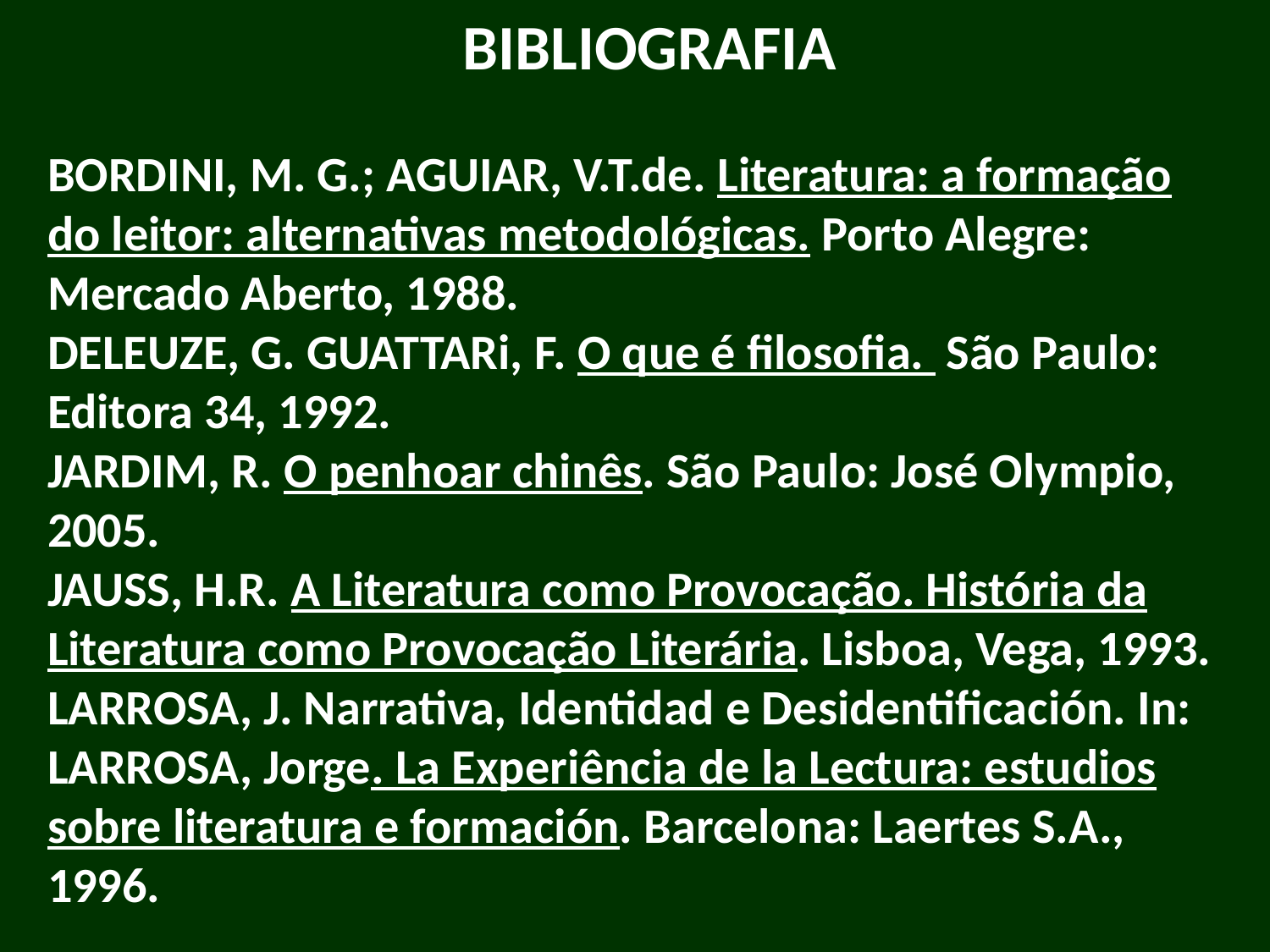

BIBLIOGRAFIA
BORDINI, M. G.; AGUIAR, V.T.de. Literatura: a formação do leitor: alternativas metodológicas. Porto Alegre: Mercado Aberto, 1988.
DELEUZE, G. GUATTARi, F. O que é filosofia.  São Paulo: Editora 34, 1992.
JARDIM, R. O penhoar chinês. São Paulo: José Olympio, 2005.
JAUSS, H.R. A Literatura como Provocação. História da Literatura como Provocação Literária. Lisboa, Vega, 1993.
LARROSA, J. Narrativa, Identidad e Desidentificación. In: LARROSA, Jorge. La Experiência de la Lectura: estudios sobre literatura e formación. Barcelona: Laertes S.A., 1996.